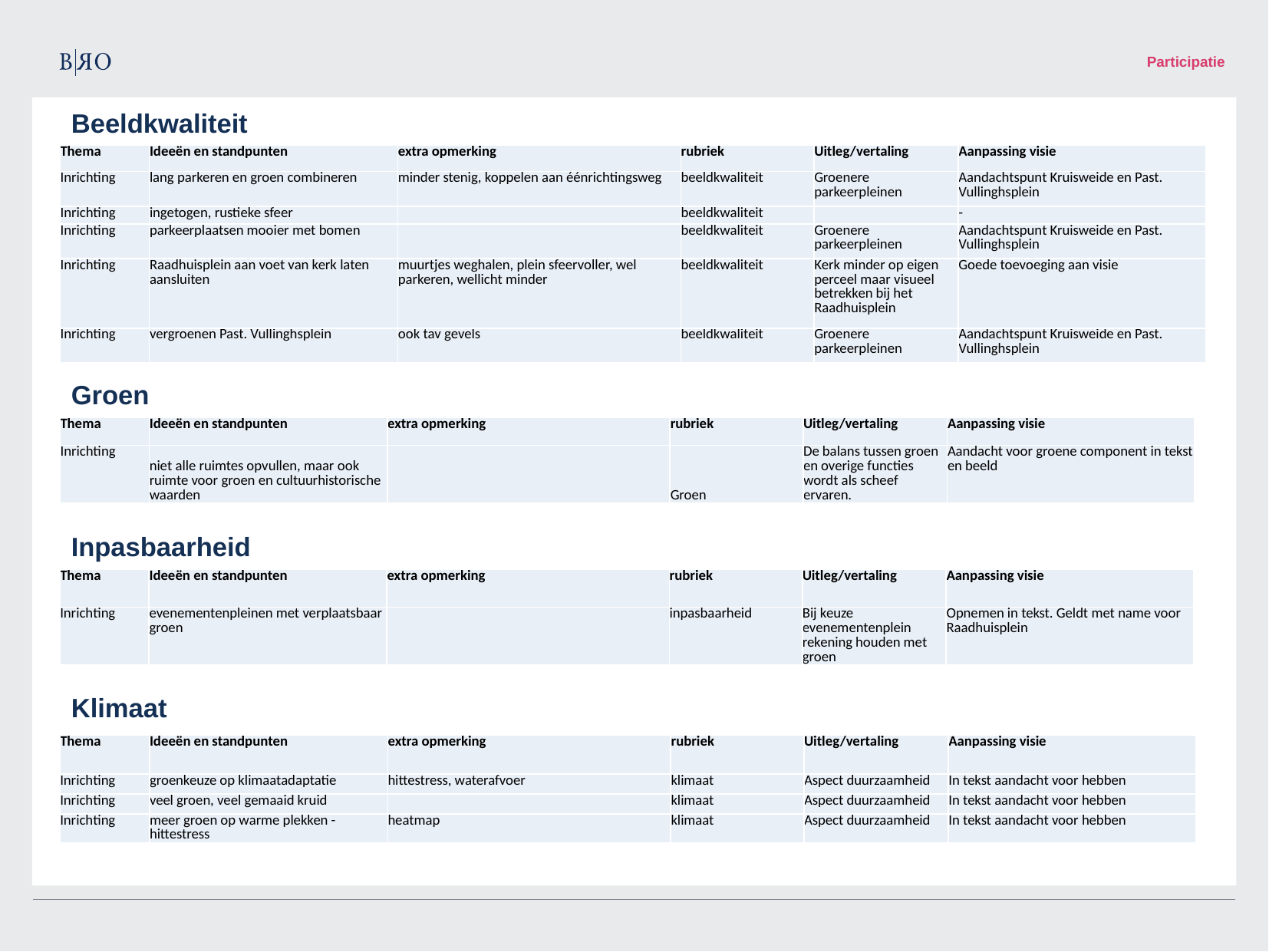

Participatie
Beeldkwaliteit

| Thema | Ideeën en standpunten | extra opmerking | rubriek | Uitleg/vertaling | Aanpassing visie |
| --- | --- | --- | --- | --- | --- |
| Inrichting | lang parkeren en groen combineren | minder stenig, koppelen aan éénrichtingsweg | beeldkwaliteit | Groenere parkeerpleinen | Aandachtspunt Kruisweide en Past. Vullinghsplein |
| Inrichting | ingetogen, rustieke sfeer |  | beeldkwaliteit |  | - |
| Inrichting | parkeerplaatsen mooier met bomen |  | beeldkwaliteit | Groenere parkeerpleinen | Aandachtspunt Kruisweide en Past. Vullinghsplein |
| Inrichting | Raadhuisplein aan voet van kerk laten aansluiten | muurtjes weghalen, plein sfeervoller, wel parkeren, wellicht minder | beeldkwaliteit | Kerk minder op eigen perceel maar visueel betrekken bij het Raadhuisplein | Goede toevoeging aan visie |
| Inrichting | vergroenen Past. Vullinghsplein | ook tav gevels | beeldkwaliteit | Groenere parkeerpleinen | Aandachtspunt Kruisweide en Past. Vullinghsplein |
Groen

| Thema | Ideeën en standpunten | extra opmerking | rubriek | Uitleg/vertaling | Aanpassing visie |
| --- | --- | --- | --- | --- | --- |
| Inrichting | niet alle ruimtes opvullen, maar ook ruimte voor groen en cultuurhistorische waarden |  | Groen | De balans tussen groen en overige functies wordt als scheef ervaren. | Aandacht voor groene component in tekst en beeld |
Inpasbaarheid

| Thema | Ideeën en standpunten | extra opmerking | rubriek | Uitleg/vertaling | Aanpassing visie |
| --- | --- | --- | --- | --- | --- |
| Inrichting | evenementenpleinen met verplaatsbaar groen |  | inpasbaarheid | Bij keuze evenementenplein rekening houden met groen | Opnemen in tekst. Geldt met name voor Raadhuisplein |
Klimaat

| Thema | Ideeën en standpunten | extra opmerking | rubriek | Uitleg/vertaling | Aanpassing visie |
| --- | --- | --- | --- | --- | --- |
| Inrichting | groenkeuze op klimaatadaptatie | hittestress, waterafvoer | klimaat | Aspect duurzaamheid | In tekst aandacht voor hebben |
| Inrichting | veel groen, veel gemaaid kruid |  | klimaat | Aspect duurzaamheid | In tekst aandacht voor hebben |
| Inrichting | meer groen op warme plekken - hittestress | heatmap | klimaat | Aspect duurzaamheid | In tekst aandacht voor hebben |